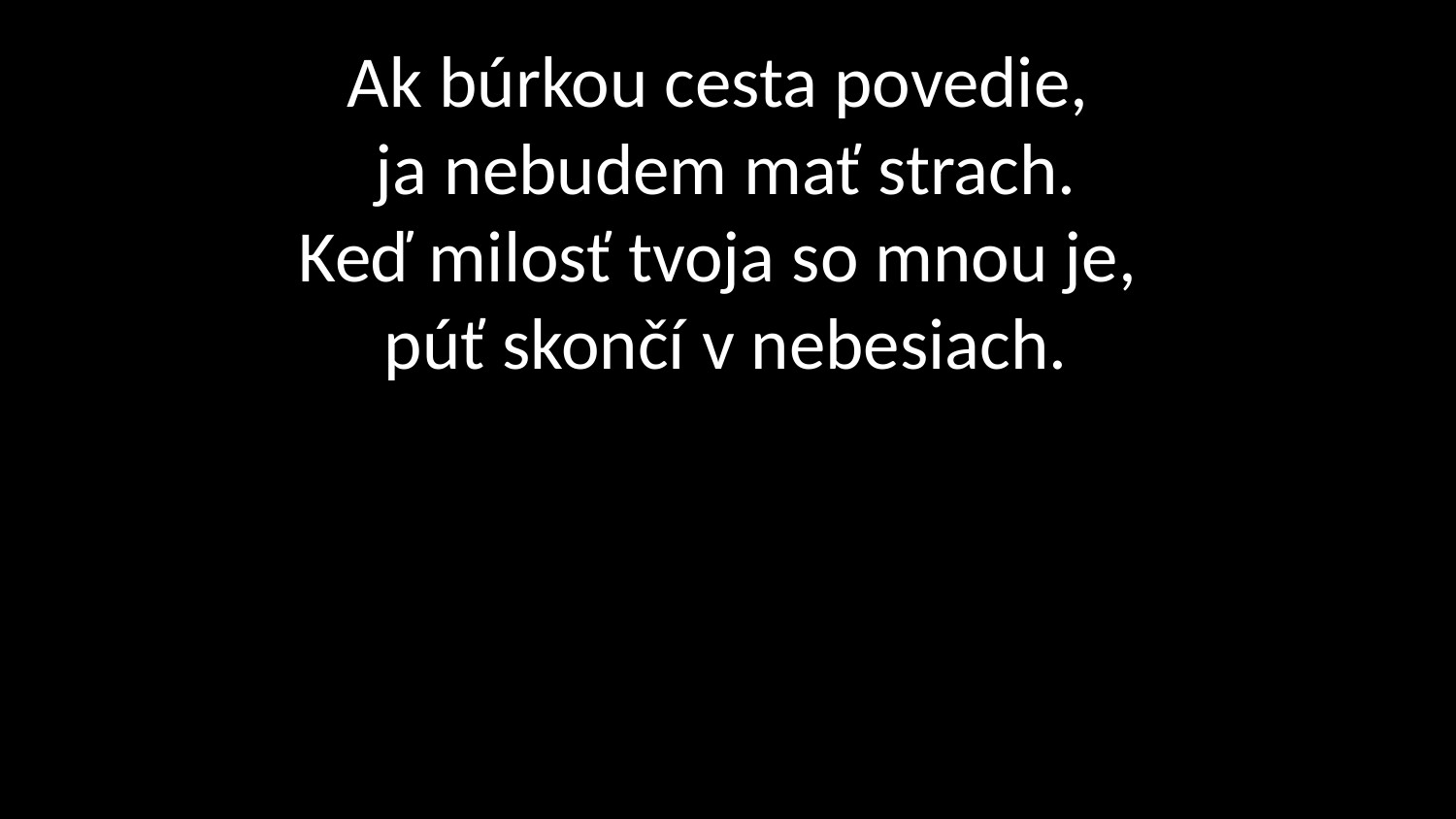

# Ak búrkou cesta povedie, ja nebudem mať strach. Keď milosť tvoja so mnou je, púť skončí v nebesiach.